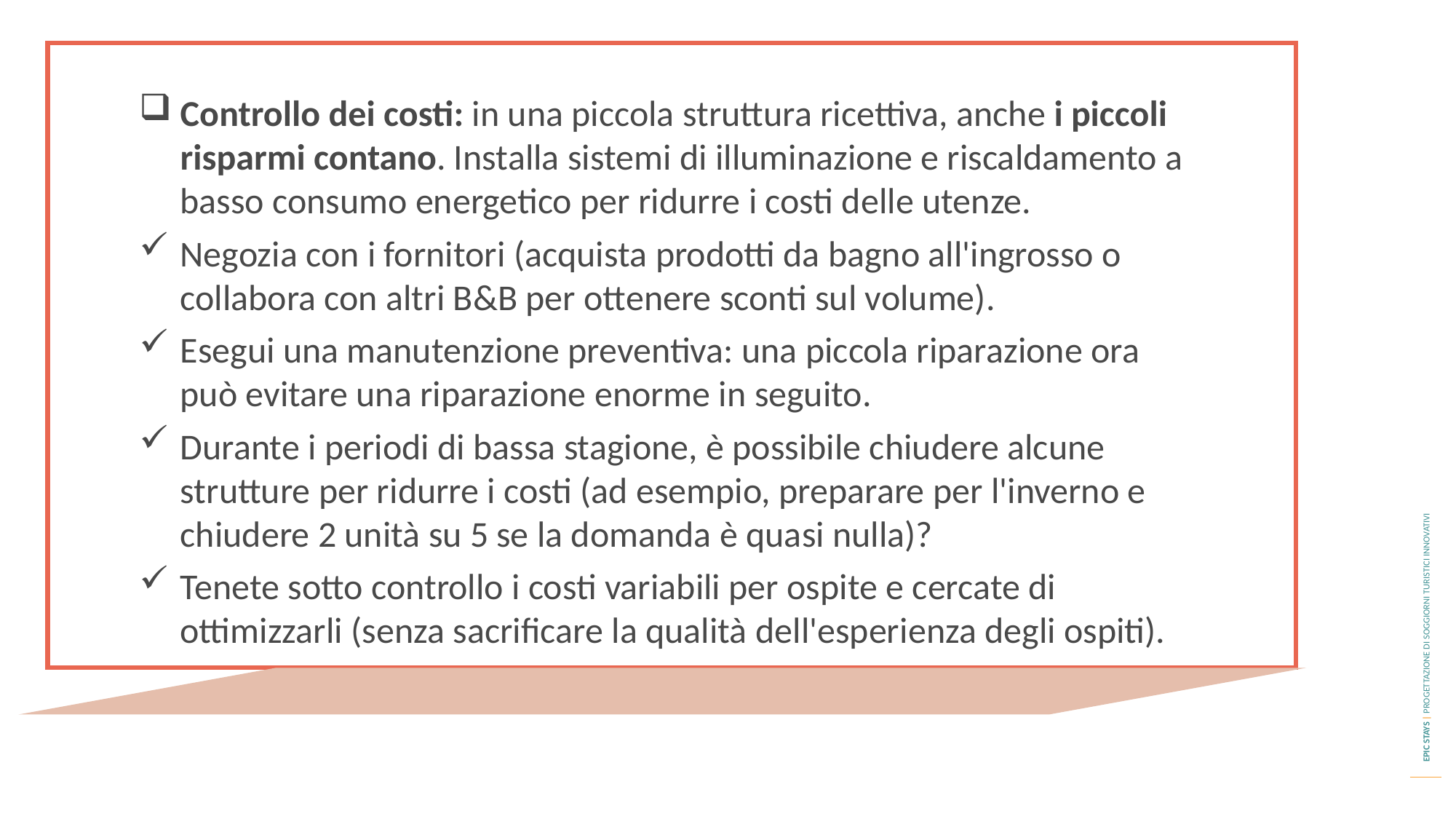

Controllo dei costi: in una piccola struttura ricettiva, anche i piccoli risparmi contano. Installa sistemi di illuminazione e riscaldamento a basso consumo energetico per ridurre i costi delle utenze.
Negozia con i fornitori (acquista prodotti da bagno all'ingrosso o collabora con altri B&B per ottenere sconti sul volume).
Esegui una manutenzione preventiva: una piccola riparazione ora può evitare una riparazione enorme in seguito.
Durante i periodi di bassa stagione, è possibile chiudere alcune strutture per ridurre i costi (ad esempio, preparare per l'inverno e chiudere 2 unità su 5 se la domanda è quasi nulla)?
Tenete sotto controllo i costi variabili per ospite e cercate di ottimizzarli (senza sacrificare la qualità dell'esperienza degli ospiti).